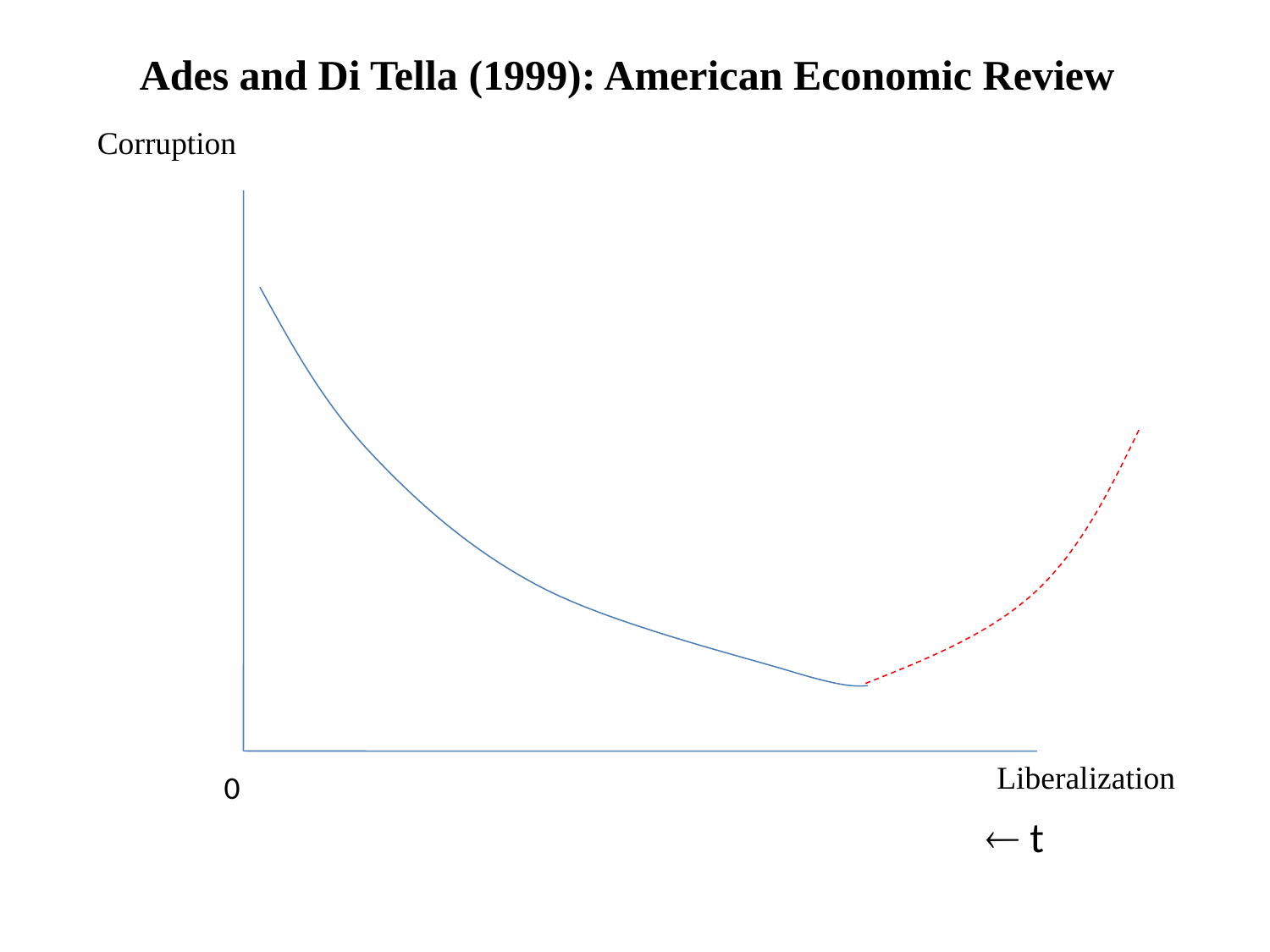

Ades and Di Tella (1999): American Economic Review
Corruption

Liberalization
0
← t